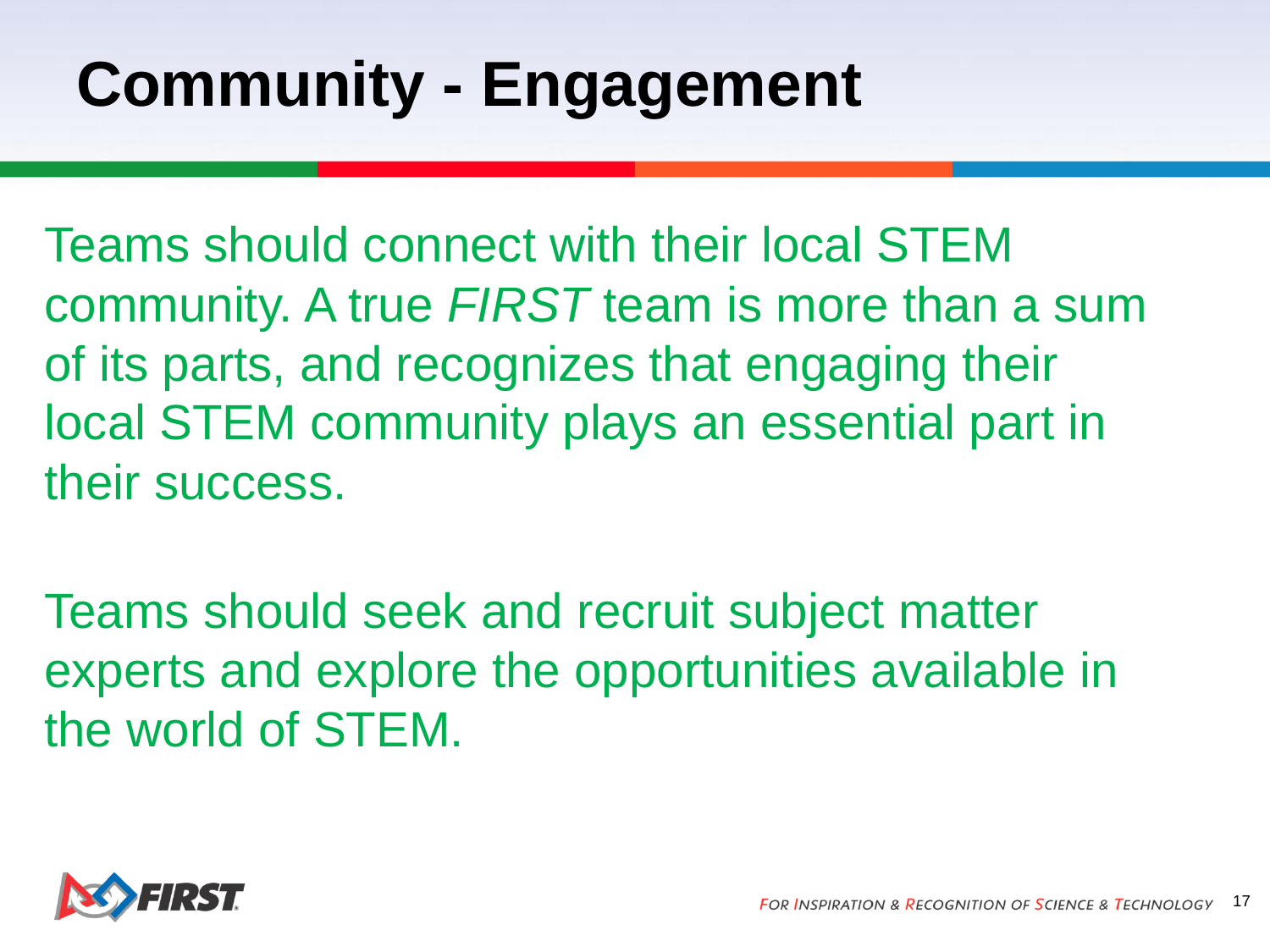

# Community - Engagement

Teams should connect with their local STEM community. A true FIRST team is more than a sum of its parts, and recognizes that engaging their local STEM community plays an essential part in their success.

Teams should seek and recruit subject matter experts and explore the opportunities available in the world of STEM.